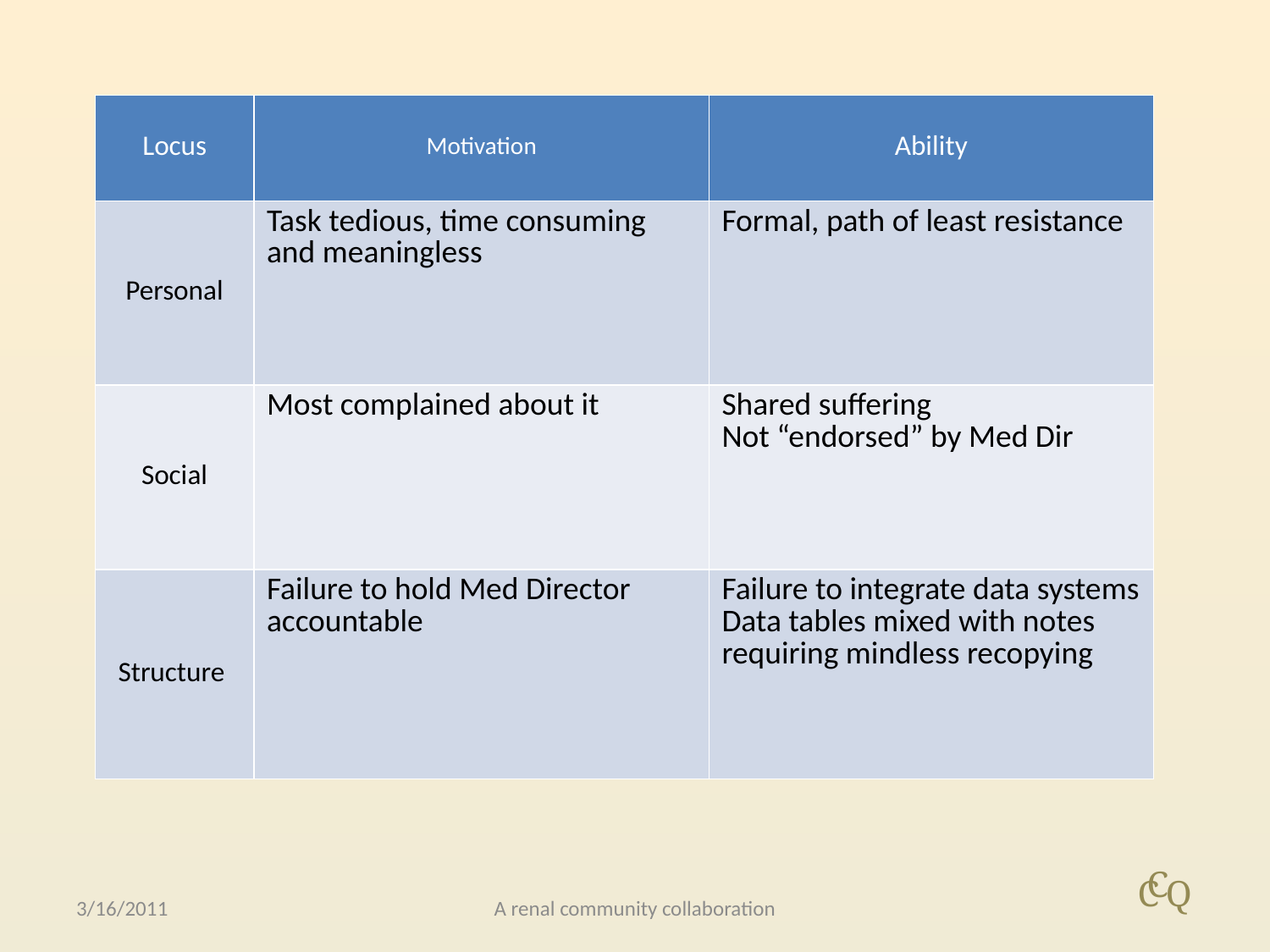

| Locus | Motivation | Ability |
| --- | --- | --- |
| Personal | Task tedious, time consuming and meaningless | Formal, path of least resistance |
| Social | Most complained about it | Shared suffering Not “endorsed” by Med Dir |
| Structure | Failure to hold Med Director accountable | Failure to integrate data systems Data tables mixed with notes requiring mindless recopying |
3/16/2011
A renal community collaboration